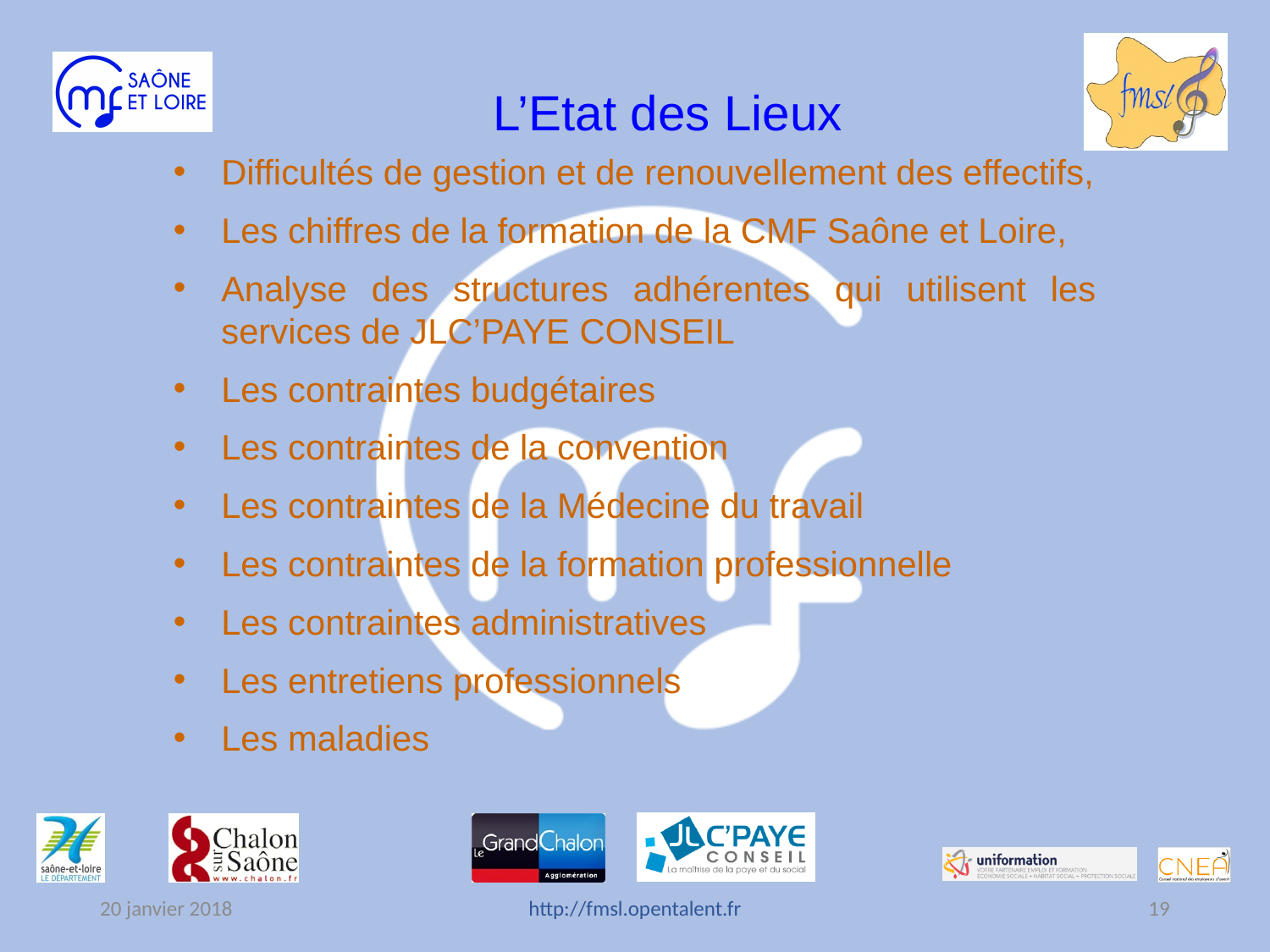

L’Etat des Lieux
Difficultés de gestion et de renouvellement des effectifs,
Les chiffres de la formation de la CMF Saône et Loire,
Analyse des structures adhérentes qui utilisent les services de JLC’PAYE CONSEIL
Les contraintes budgétaires
Les contraintes de la convention
Les contraintes de la Médecine du travail
Les contraintes de la formation professionnelle
Les contraintes administratives
Les entretiens professionnels
Les maladies
20 janvier 2018
http://fmsl.opentalent.fr
19